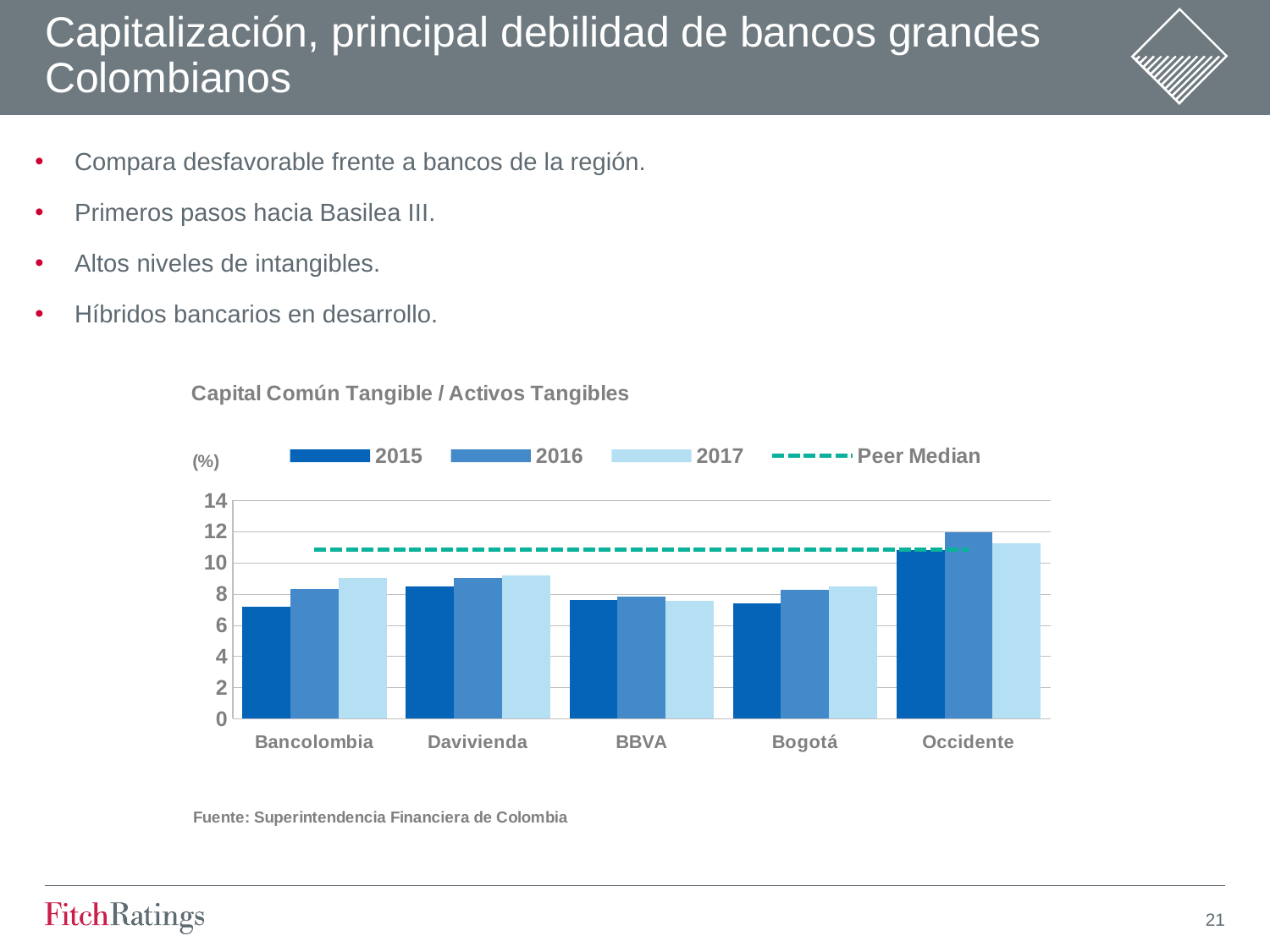

# Capitalización, principal debilidad de bancos grandes Colombianos
Compara desfavorable frente a bancos de la región.
Primeros pasos hacia Basilea III.
Altos niveles de intangibles.
Híbridos bancarios en desarrollo.

### Chart: Capital Común Tangible / Activos Tangibles

| Category | 2015 | 2016 | 2017 | Peer Median |
|---|---|---|---|---|
| Bancolombia | 7.16 | 8.33 | 9.02 | 10.84 |
| Davivienda | 8.48 | 9.02 | 9.17 | 10.84 |
| BBVA | 7.61 | 7.85 | 7.57 | 10.84 |
| Bogotá | 7.39 | 8.26 | 8.47 | 10.84 |
| Occidente | 10.84 | 11.97 | 11.23 | 10.84 |